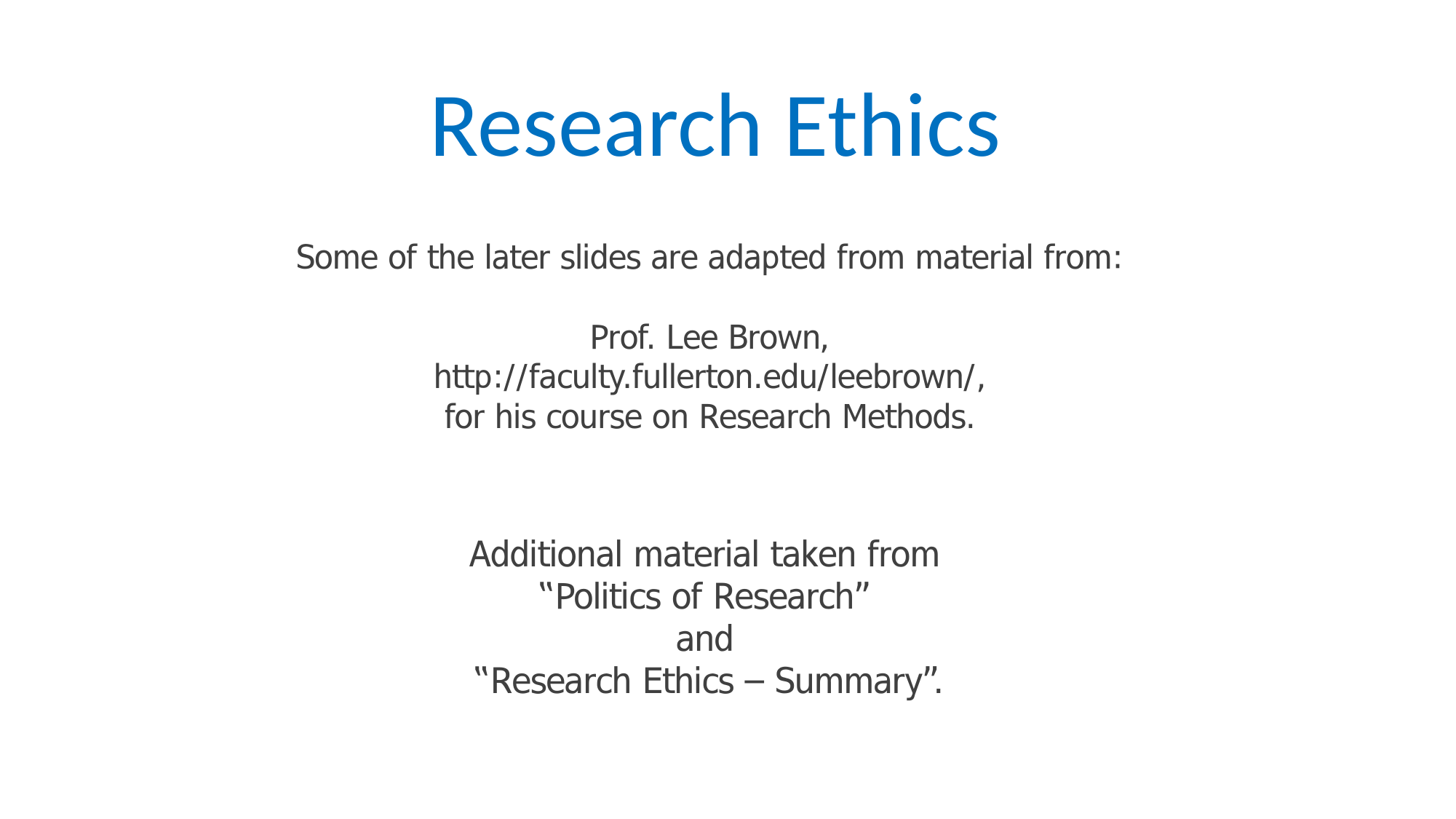

Research Ethics

Some of the later slides are adapted from material from:

Prof. Lee Brown,
http://faculty.fullerton.edu/leebrown/,
for his course on Research Methods.
Additional material taken from
“Politics of Research”
and
“Research Ethics – Summary”.